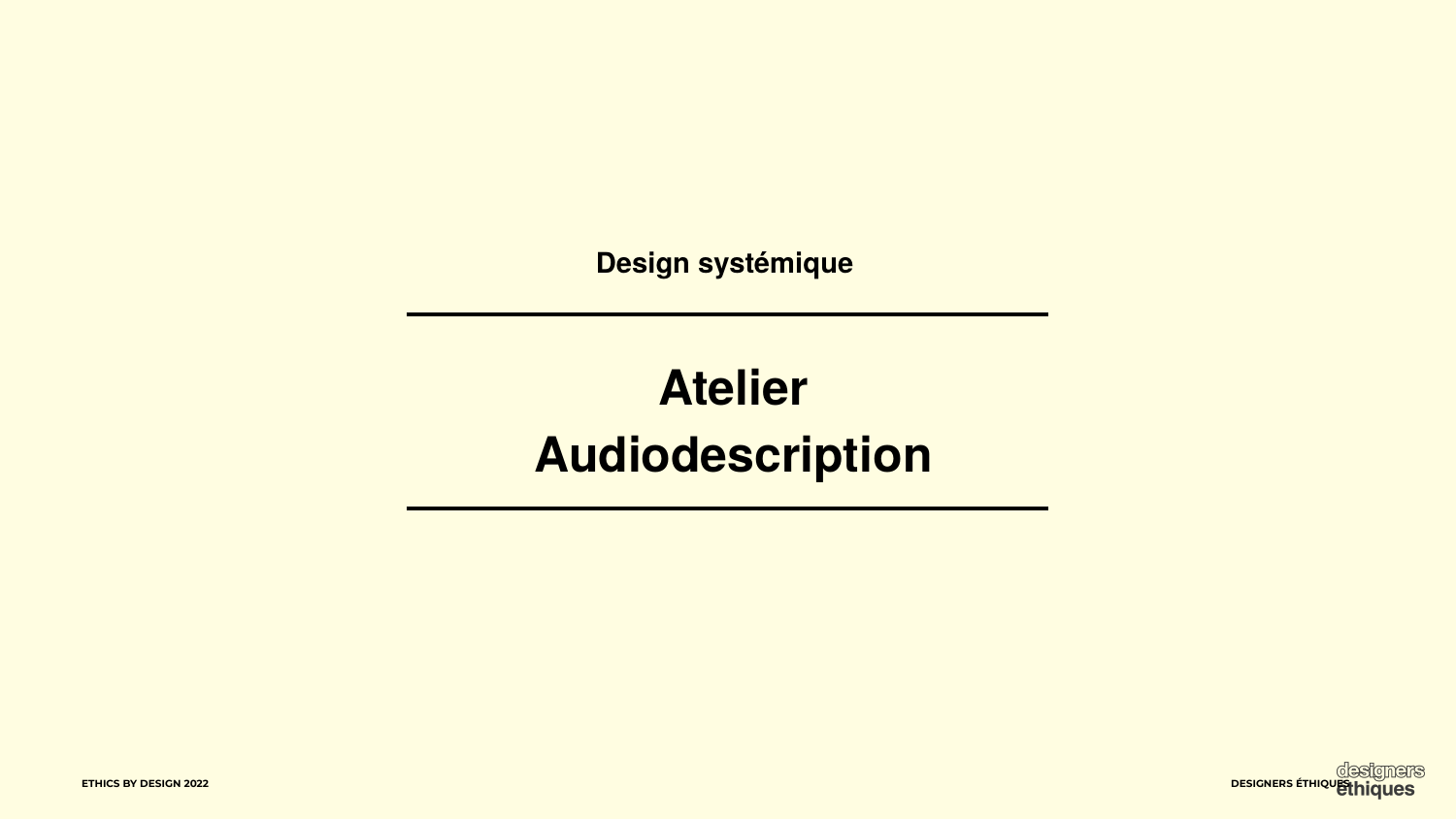

Design systémique
Atelier
Audiodescription
ETHICS BY DESIGN 2022
DESIGNERS ÉTHIQUES